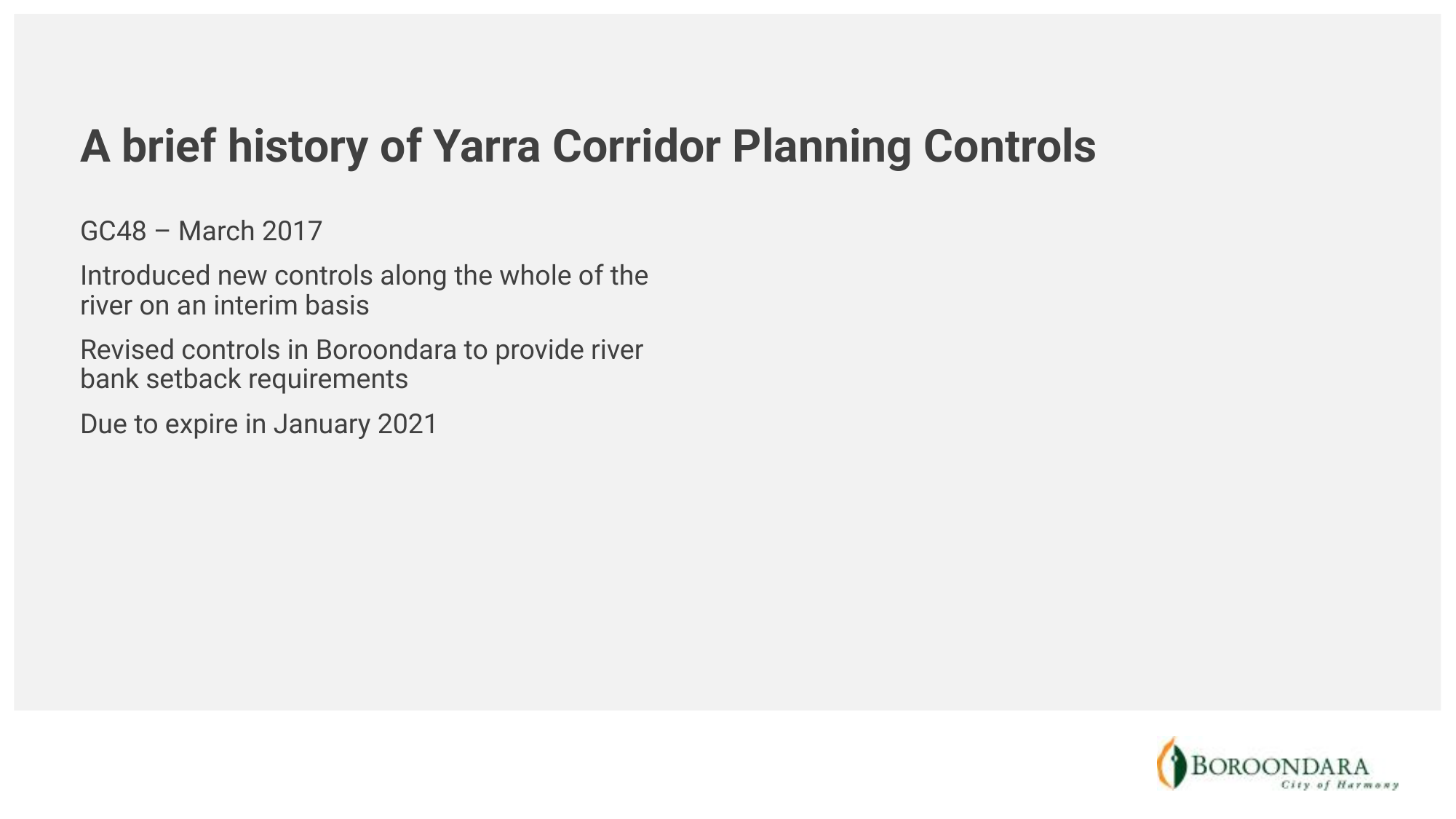

# A brief history of Yarra Corridor Planning Controls
GC48 – March 2017
Introduced new controls along the whole of the river on an interim basis
Revised controls in Boroondara to provide river bank setback requirements
Due to expire in January 2021